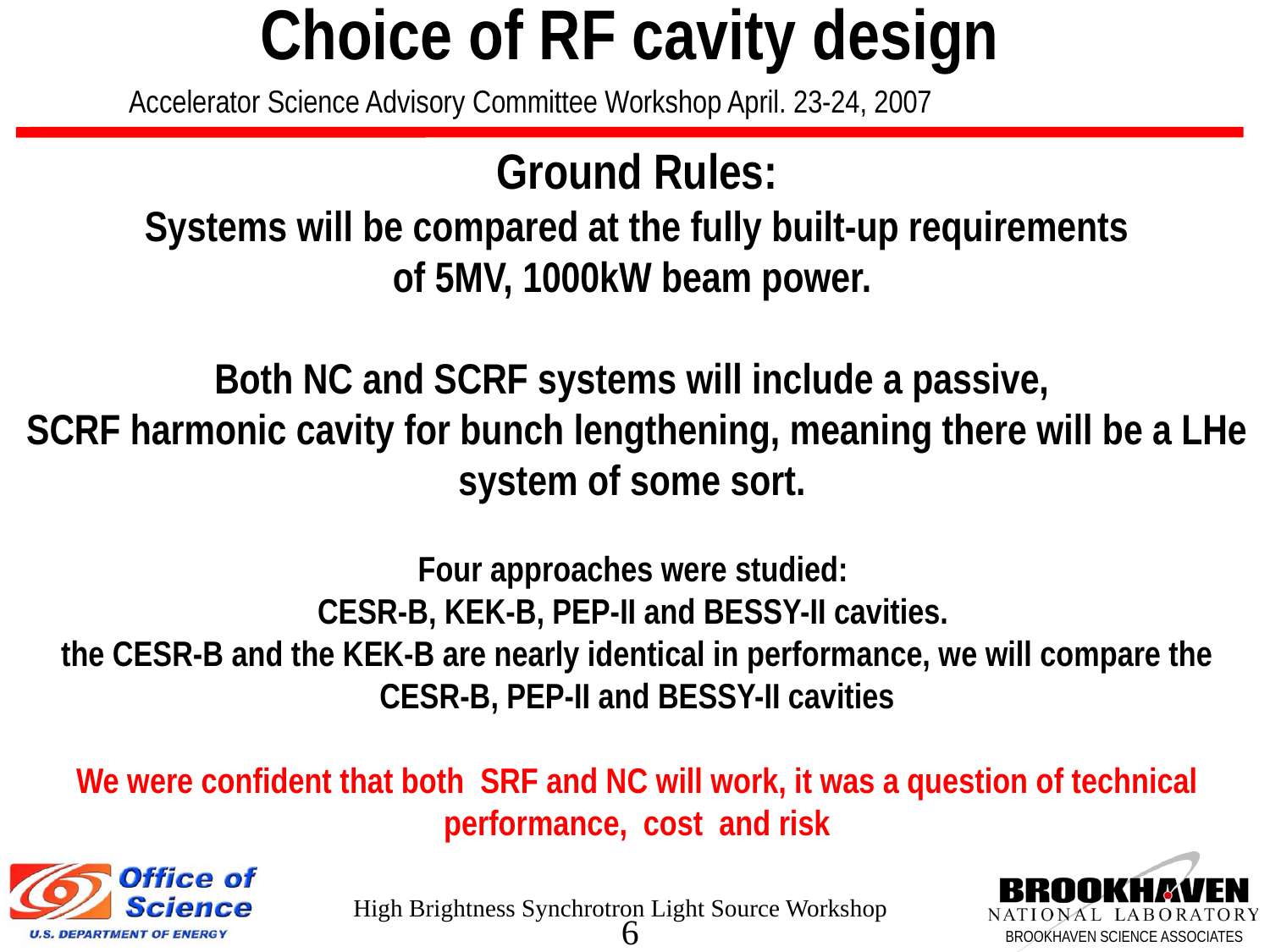

# Choice of RF cavity design
Accelerator Science Advisory Committee Workshop April. 23-24, 2007
Ground Rules:
Systems will be compared at the fully built-up requirements
of 5MV, 1000kW beam power.

Both NC and SCRF systems will include a passive,
SCRF harmonic cavity for bunch lengthening, meaning there will be a LHe system of some sort.

Four approaches were studied:
CESR-B, KEK-B, PEP-II and BESSY-II cavities.
the CESR-B and the KEK-B are nearly identical in performance, we will compare the CESR-B, PEP-II and BESSY-II cavities

We were confident that both  SRF and NC will work, it was a question of technical performance,  cost  and risk
High Brightness Synchrotron Light Source Workshop